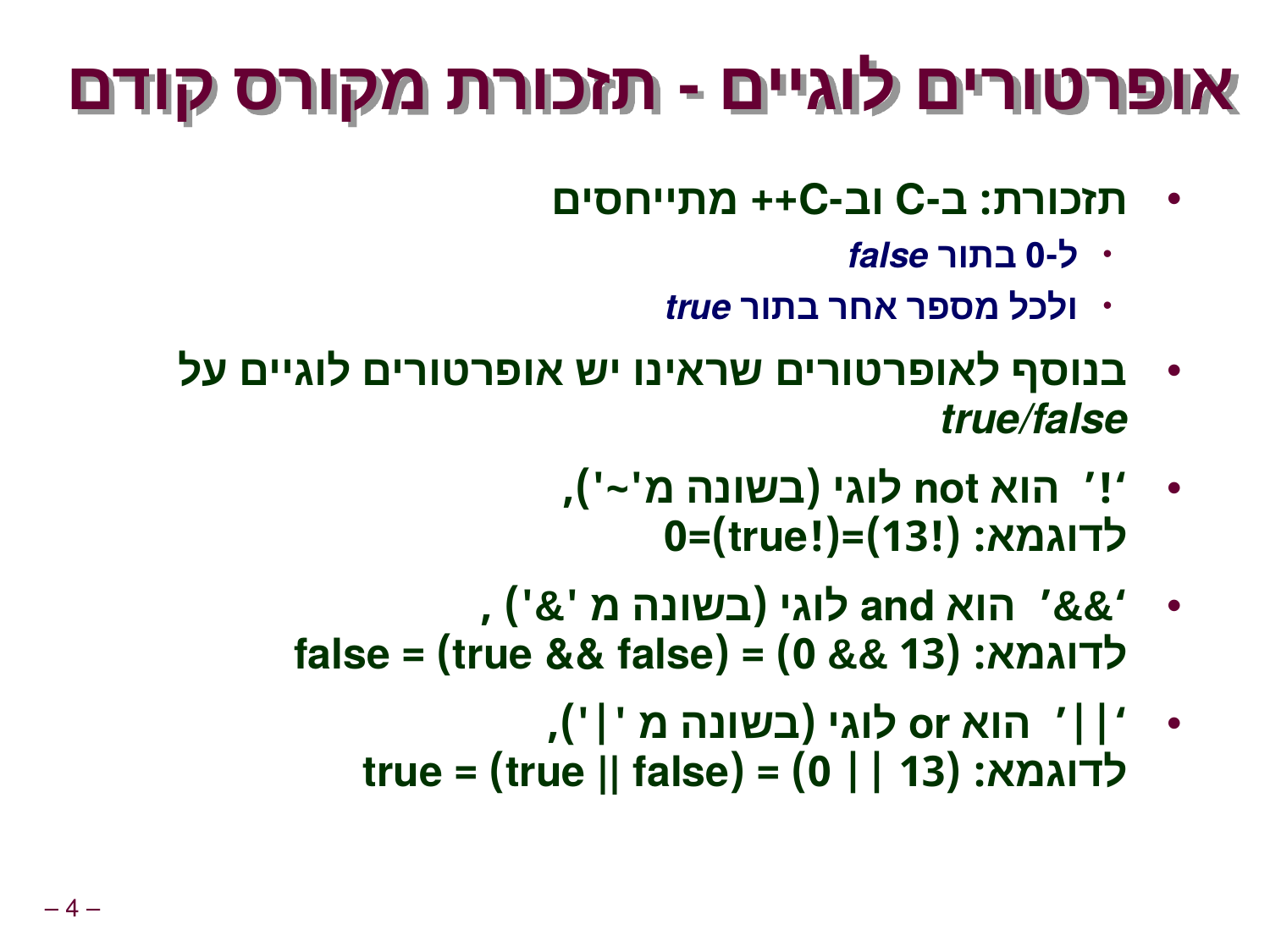

# אופרטורים לוגיים - תזכורת מקורס קודם
תזכורת: ב-C וב-C++ מתייחסים
ל-0 בתור false
ולכל מספר אחר בתור true
בנוסף לאופרטורים שראינו יש אופרטורים לוגיים על true/false
‘!’  הוא not לוגי (בשונה מ'~'),
לדוגמא: (!13)=(!true)=0
‘&&’  הוא and לוגי (בשונה מ '&') ,
לדוגמא: (13 && 0) = (true && false) = false
‘||’  הוא or לוגי (בשונה מ '|'),
לדוגמא: (13 || 0) = (true || false) = true